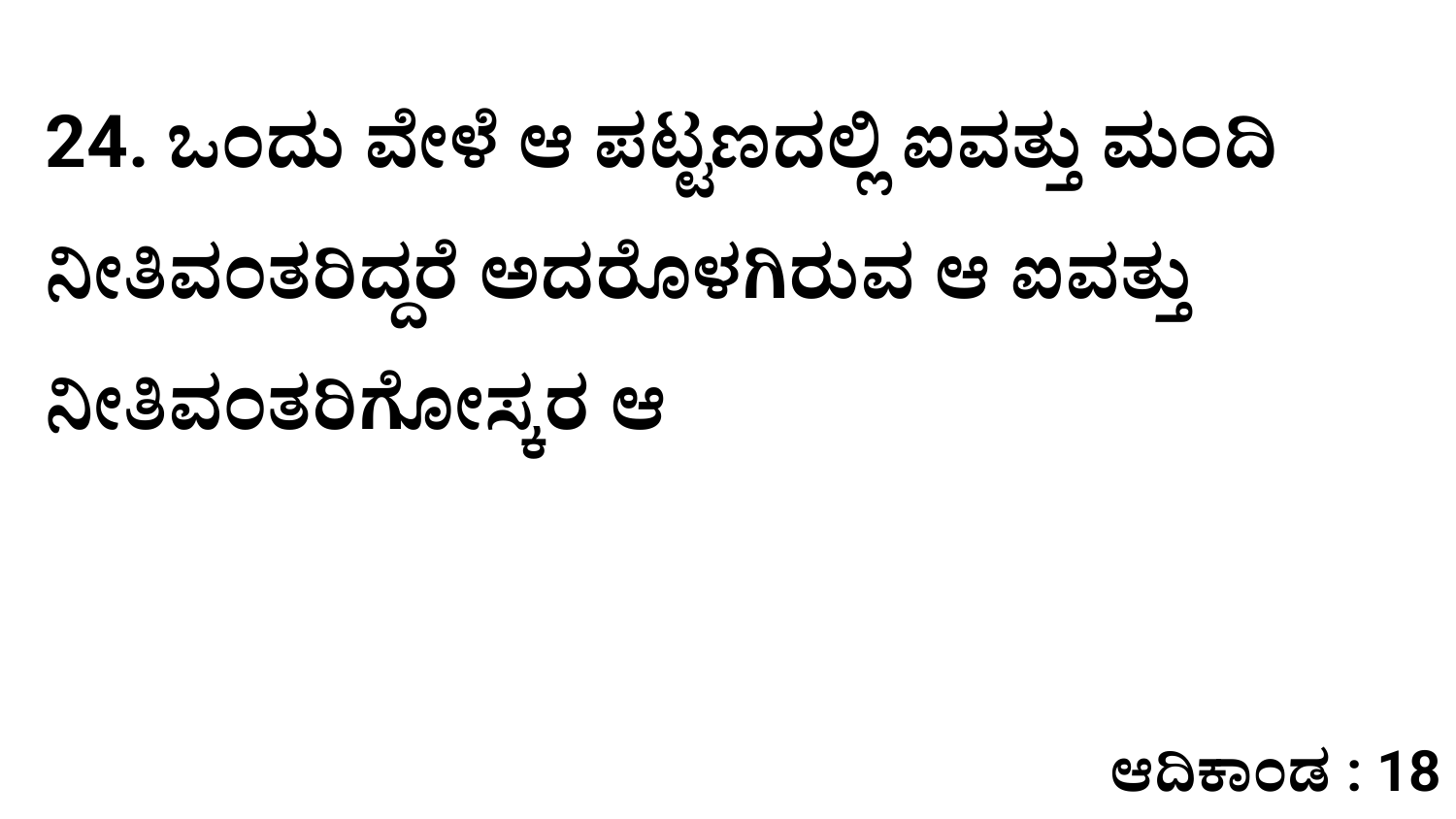

24. ಒಂದು ವೇಳೆ ಆ ಪಟ್ಟಣದಲ್ಲಿ ಐವತ್ತು ಮಂದಿ ನೀತಿವಂತರಿದ್ದರೆ ಅದರೊಳಗಿರುವ ಆ ಐವತ್ತು ನೀತಿವಂತರಿಗೋಸ್ಕರ ಆ
ಆದಿಕಾಂಡ : 18